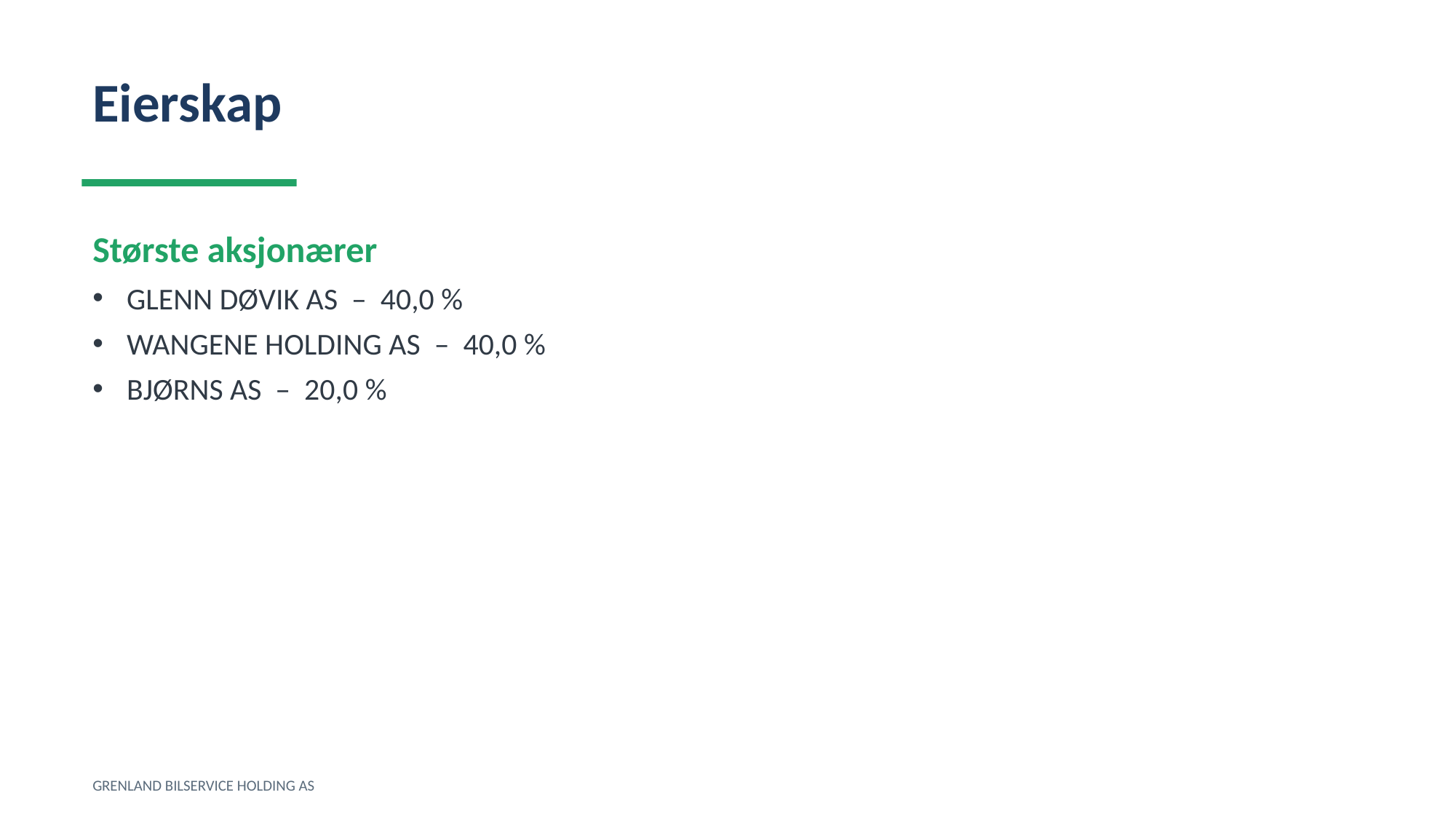

Eierskap

Største aksjonærer
GLENN DØVIK AS  –  40,0 %
WANGENE HOLDING AS  –  40,0 %
BJØRNS AS  –  20,0 %
GRENLAND BILSERVICE HOLDING AS